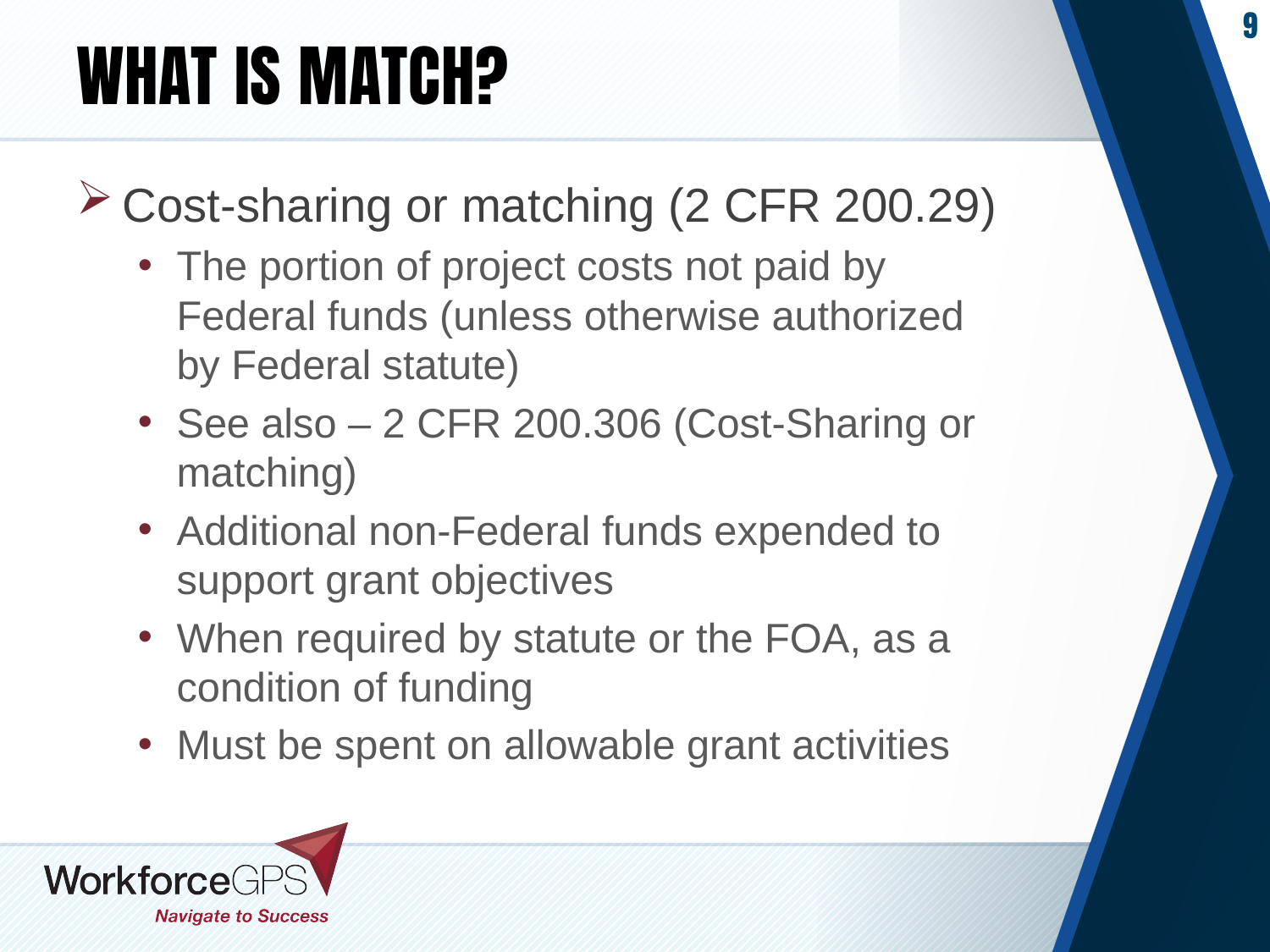

# What is Match?
Cost-sharing or matching (2 CFR 200.29)
The portion of project costs not paid by Federal funds (unless otherwise authorized by Federal statute)
See also – 2 CFR 200.306 (Cost-Sharing or matching)
Additional non-Federal funds expended to support grant objectives
When required by statute or the FOA, as a condition of funding
Must be spent on allowable grant activities